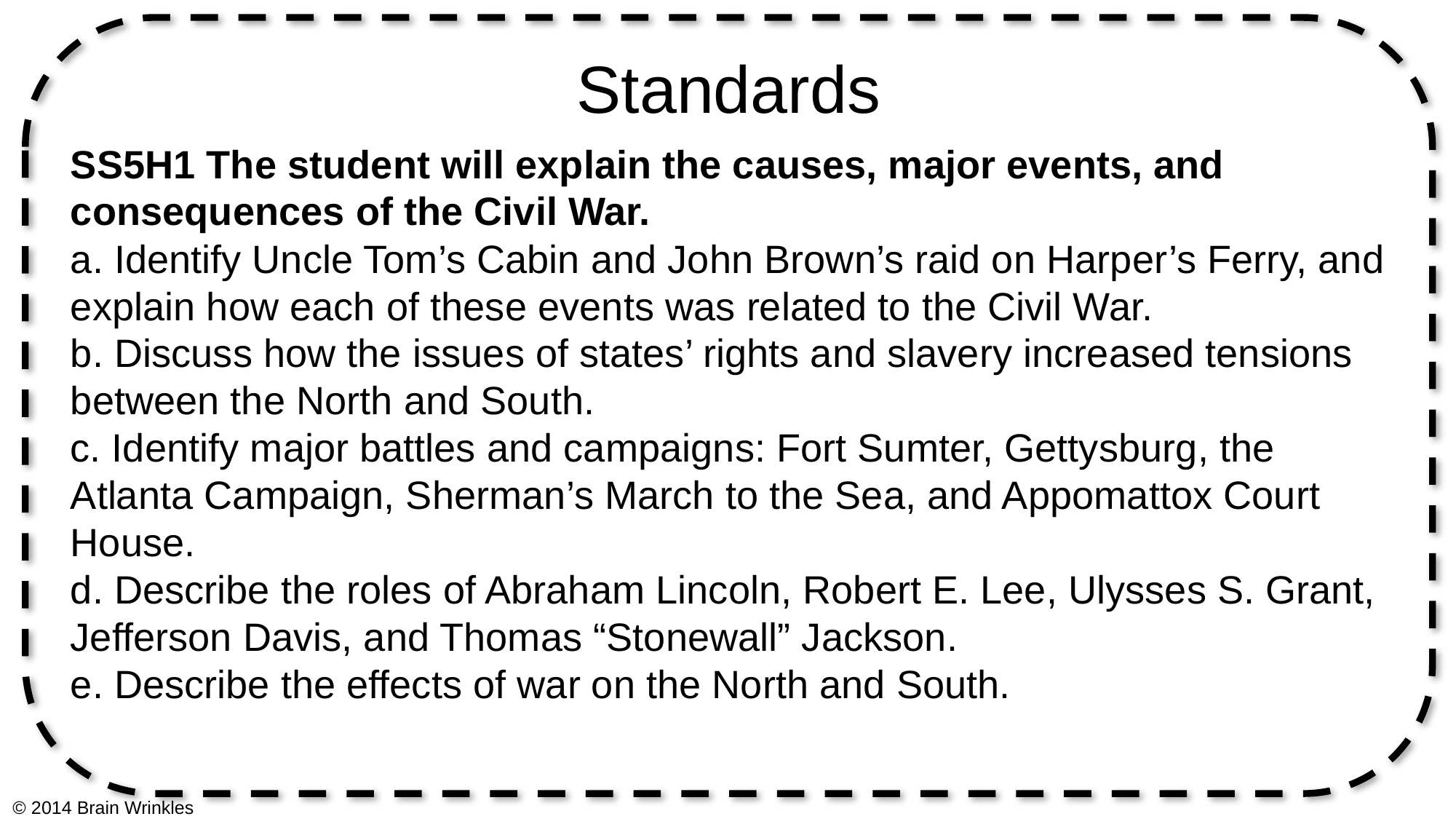

Standards
SS5H1 The student will explain the causes, major events, and consequences of the Civil War.
a. Identify Uncle Tom’s Cabin and John Brown’s raid on Harper’s Ferry, and explain how each of these events was related to the Civil War.
b. Discuss how the issues of states’ rights and slavery increased tensions between the North and South.
c. Identify major battles and campaigns: Fort Sumter, Gettysburg, the Atlanta Campaign, Sherman’s March to the Sea, and Appomattox Court House.
d. Describe the roles of Abraham Lincoln, Robert E. Lee, Ulysses S. Grant, Jefferson Davis, and Thomas “Stonewall” Jackson.
e. Describe the effects of war on the North and South.

© 2014 Brain Wrinkles